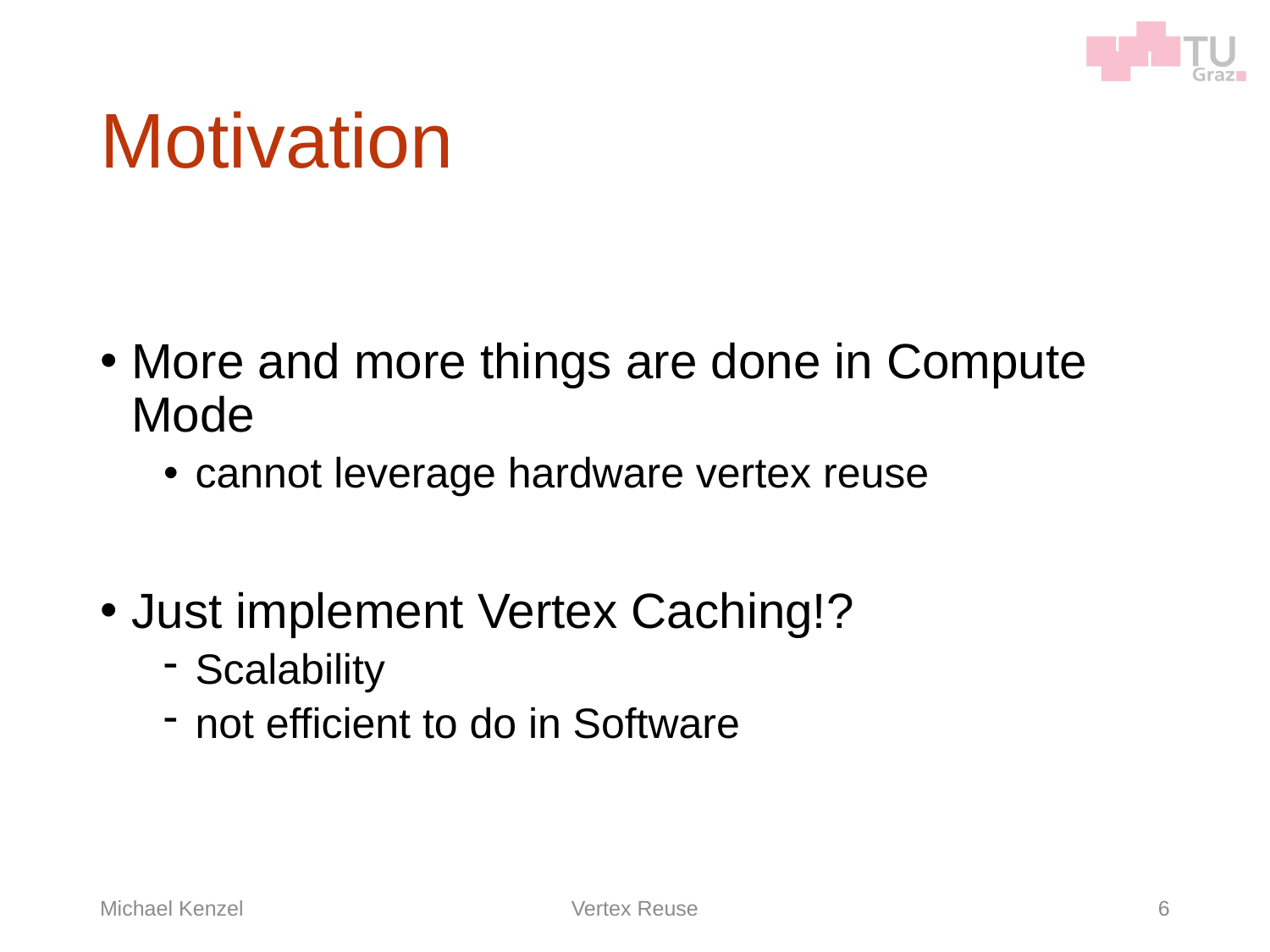

# Motivation

More and more things are done in Compute Mode
cannot leverage hardware vertex reuse

Just implement Vertex Caching!?
Scalability
not efficient to do in Software

Michael Kenzel
Vertex Reuse
6